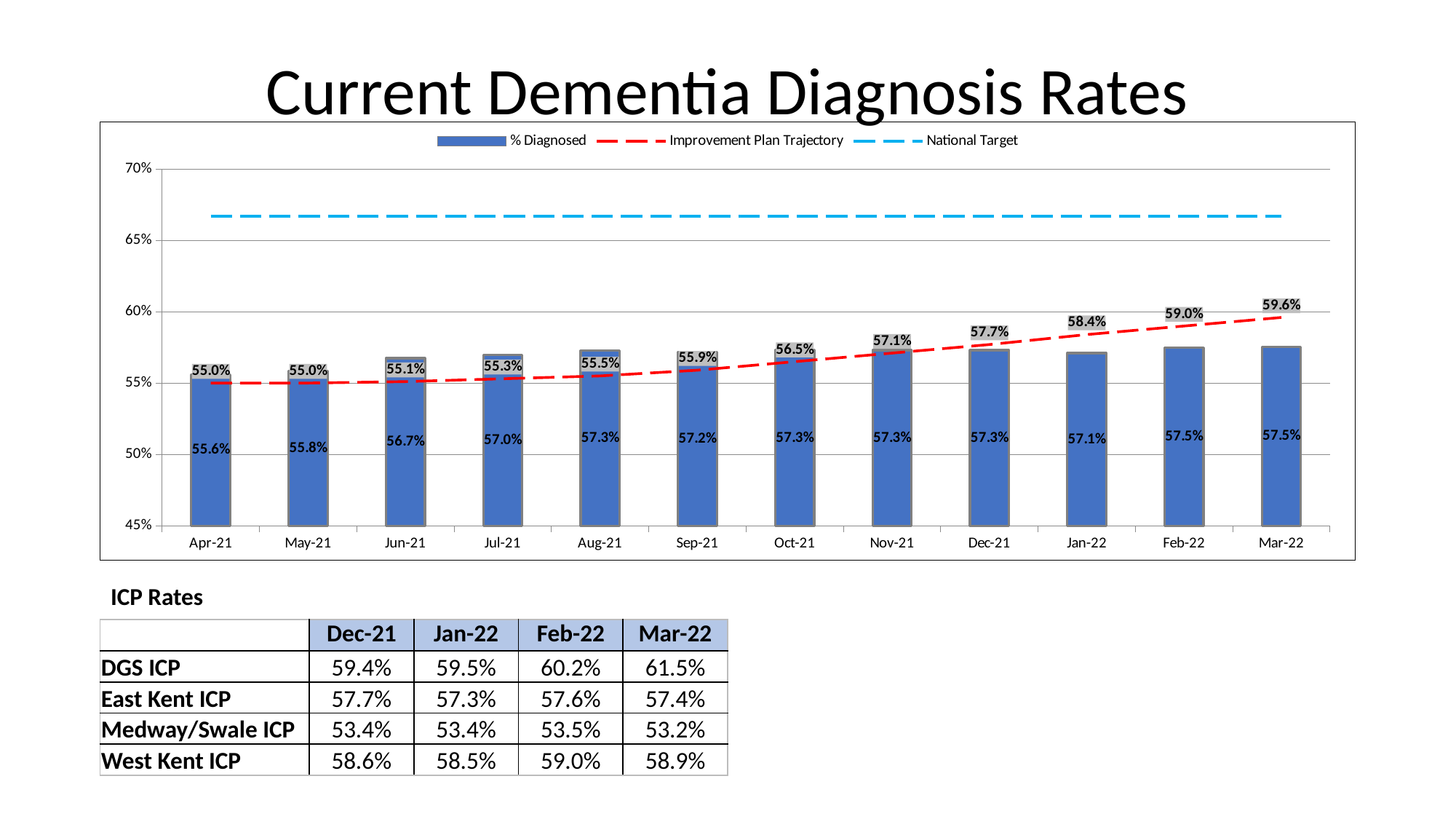

# Current Dementia Diagnosis Rates

### Chart

| Category | % Diagnosed | Improvement Plan Trajectory | National Target |
|---|---|---|---|
| 44287 | 0.5557065794503674 | 0.55 | 0.667 |
| 44317 | 0.5583308595903481 | 0.55 | 0.667 |
| 44348 | 0.5674342105263158 | 0.551 | 0.667 |
| 44378 | 0.5698192517864649 | 0.553 | 0.667 |
| 44409 | 0.5725833472943541 | 0.555 | 0.667 |
| 44440 | 0.572 | 0.559 | 0.667 |
| 44470 | 0.573 | 0.565 | 0.667 |
| 44501 | 0.573 | 0.571 | 0.667 |
| 44531 | 0.573 | 0.577 | 0.667 |
| 44562 | 0.571 | 0.584 | 0.667 |
| 44593 | 0.5747493163172288 | 0.59 | 0.667 |
| 44621 | 0.5754596157818632 | 0.596 | 0.667 |
ICP Rates
|  | Dec-21 | Jan-22 | Feb-22 | Mar-22 |
| --- | --- | --- | --- | --- |
| DGS ICP | 59.4% | 59.5% | 60.2% | 61.5% |
| East Kent ICP | 57.7% | 57.3% | 57.6% | 57.4% |
| Medway/Swale ICP | 53.4% | 53.4% | 53.5% | 53.2% |
| West Kent ICP | 58.6% | 58.5% | 59.0% | 58.9% |